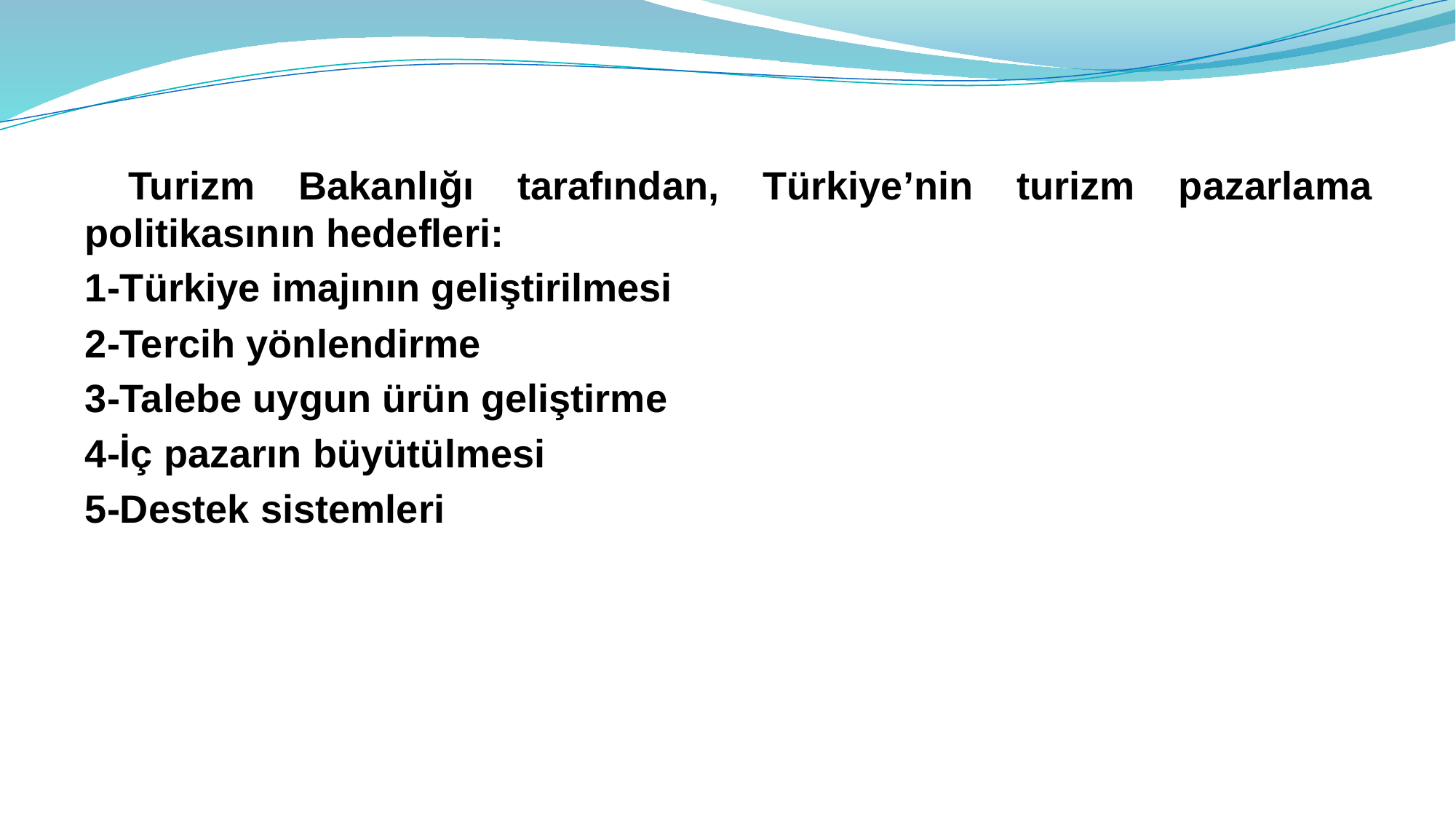

Turizm Bakanlığı tarafından, Türkiye’nin turizm pazarlama politikasının hedefleri:
1-Türkiye imajının geliştirilmesi
2-Tercih yönlendirme
3-Talebe uygun ürün geliştirme
4-İç pazarın büyütülmesi
5-Destek sistemleri